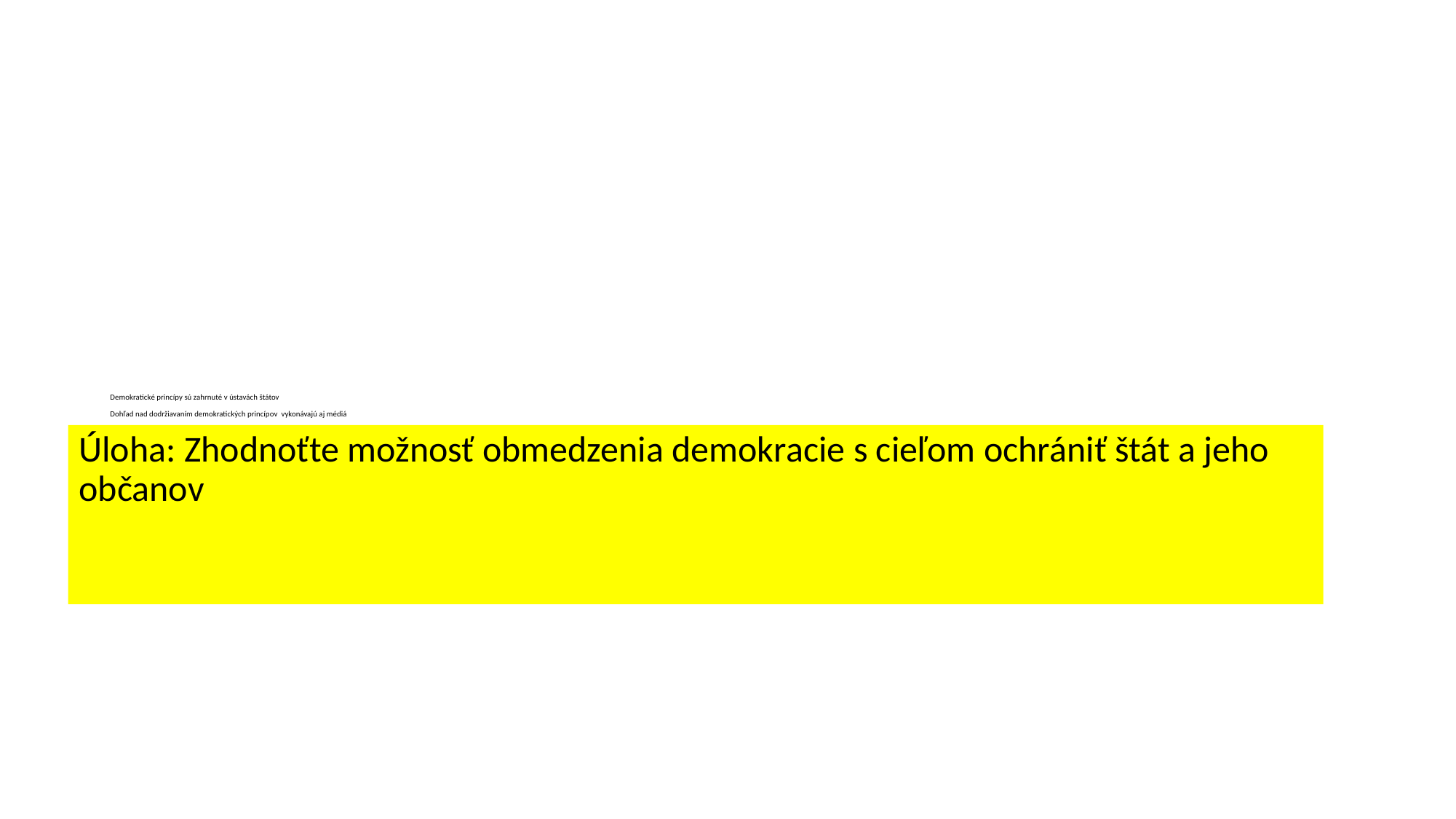

# Demokratické princípy sú zahrnuté v ústavách štátov Dohľad nad dodržiavaním demokratických princípov  vykonávajú aj médiá
Úloha: Zhodnoťte možnosť obmedzenia demokracie s cieľom ochrániť štát a jeho občanov